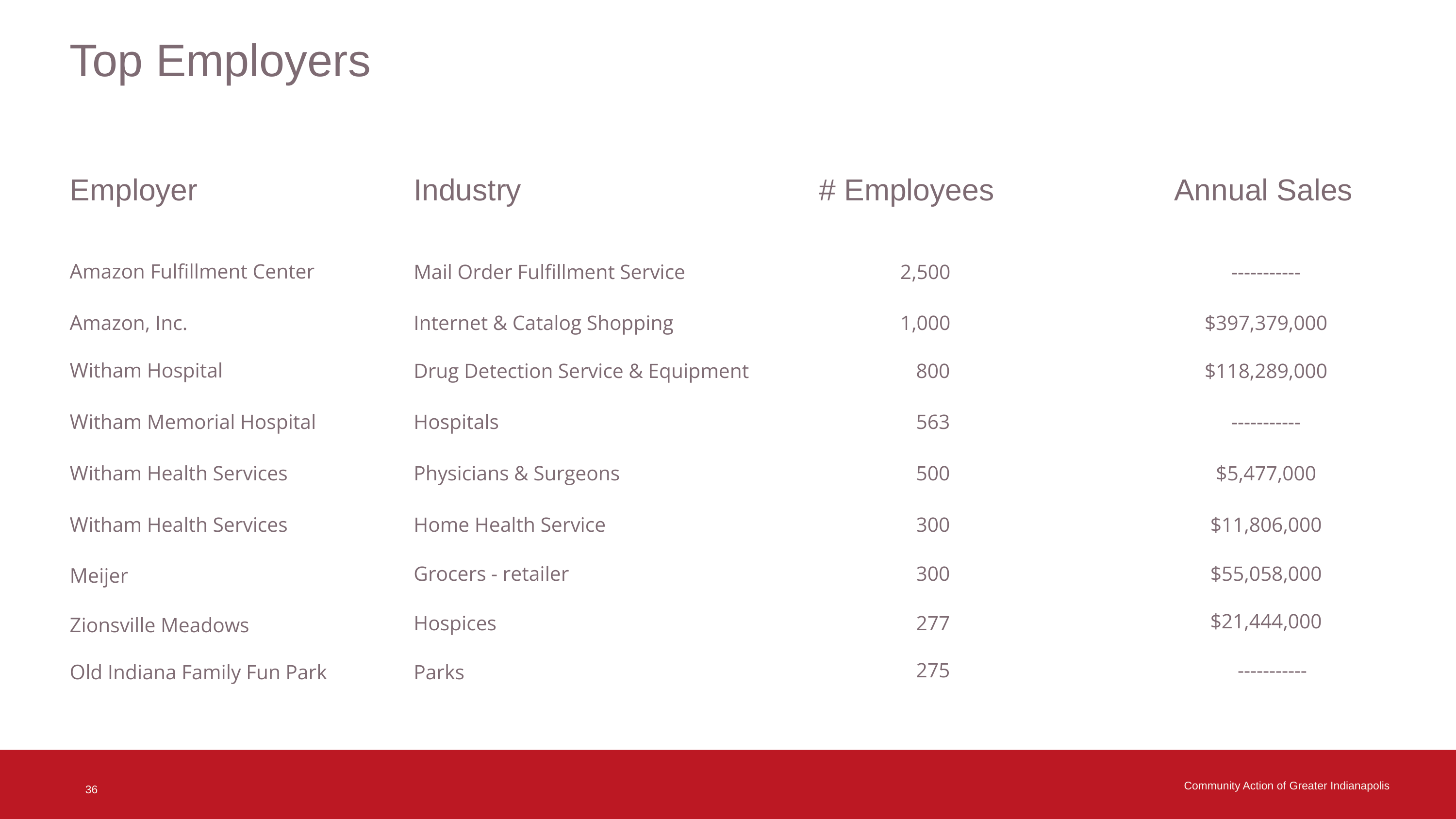

Top Employers
Employer
Industry
# Employees
Annual Sales
Amazon Fulfillment Center

Mail Order Fulfillment Service

2,500

-----------

Amazon, Inc.

Internet & Catalog Shopping

1,000

$397,379,000

Witham Hospital

Drug Detection Service & Equipment

   800

$118,289,000

Witham Memorial Hospital

Hospitals

   563

-----------

Witham Health Services

Physicians & Surgeons

   500

$5,477,000

Witham Health Services

Home Health Service

   300

$11,806,000

Grocers - retailer

   300

$55,058,000

Meijer
$21,444,000

Hospices
   277

Zionsville Meadows
   275

-----------

Old Indiana Family Fun Park
Parks

Community Action of Greater Indianapolis
36